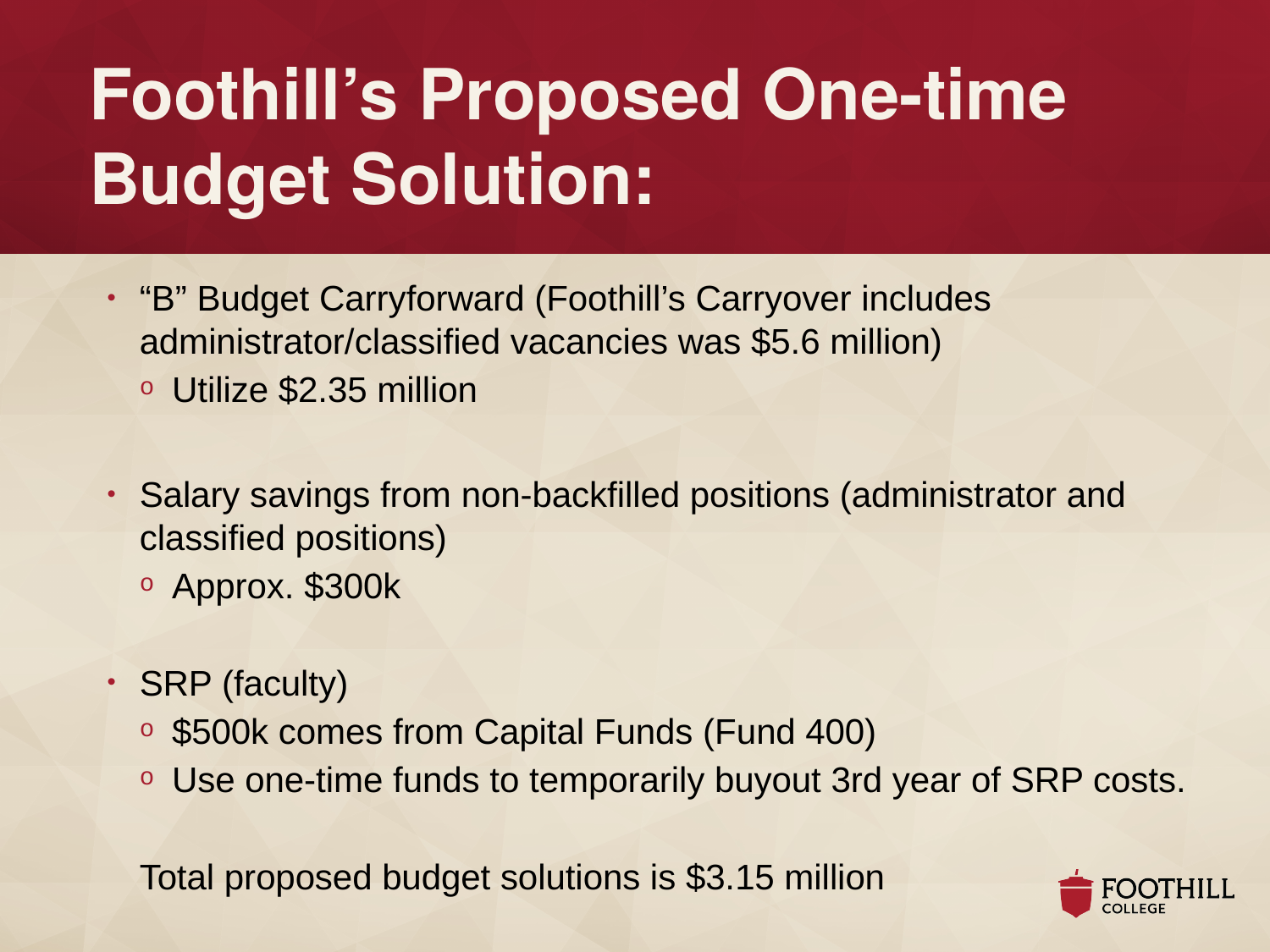

# Foothill’s Proposed One-time Budget Solution:

“B” Budget Carryforward (Foothill’s Carryover includes administrator/classified vacancies was $5.6 million)
Utilize $2.35 million

Salary savings from non-backfilled positions (administrator and classified positions)
Approx. $300k

SRP (faculty)
$500k comes from Capital Funds (Fund 400)
Use one-time funds to temporarily buyout 3rd year of SRP costs.

Total proposed budget solutions is $3.15 million